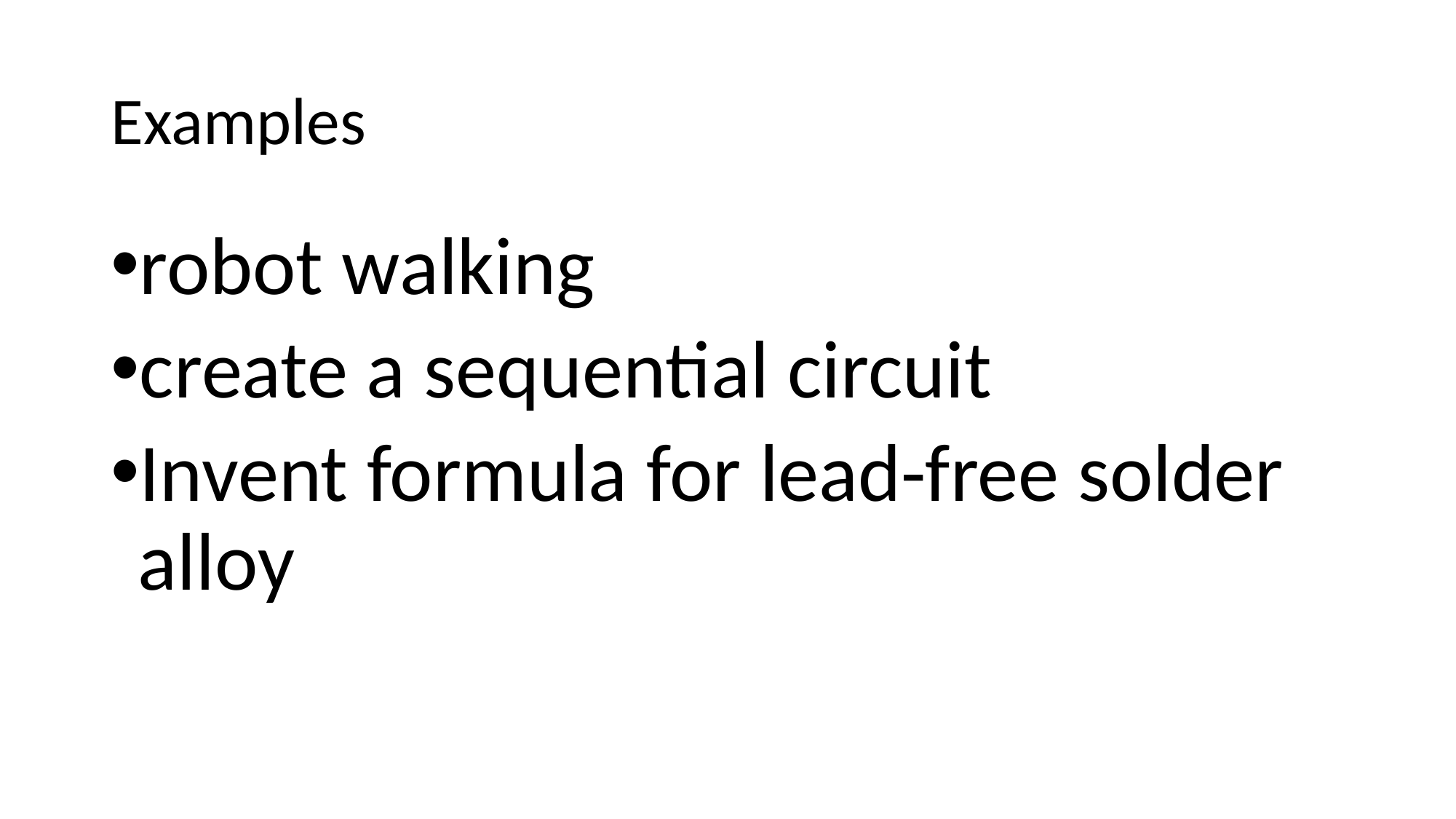

# Examples
robot walking
create a sequential circuit
Invent formula for lead-free solder alloy